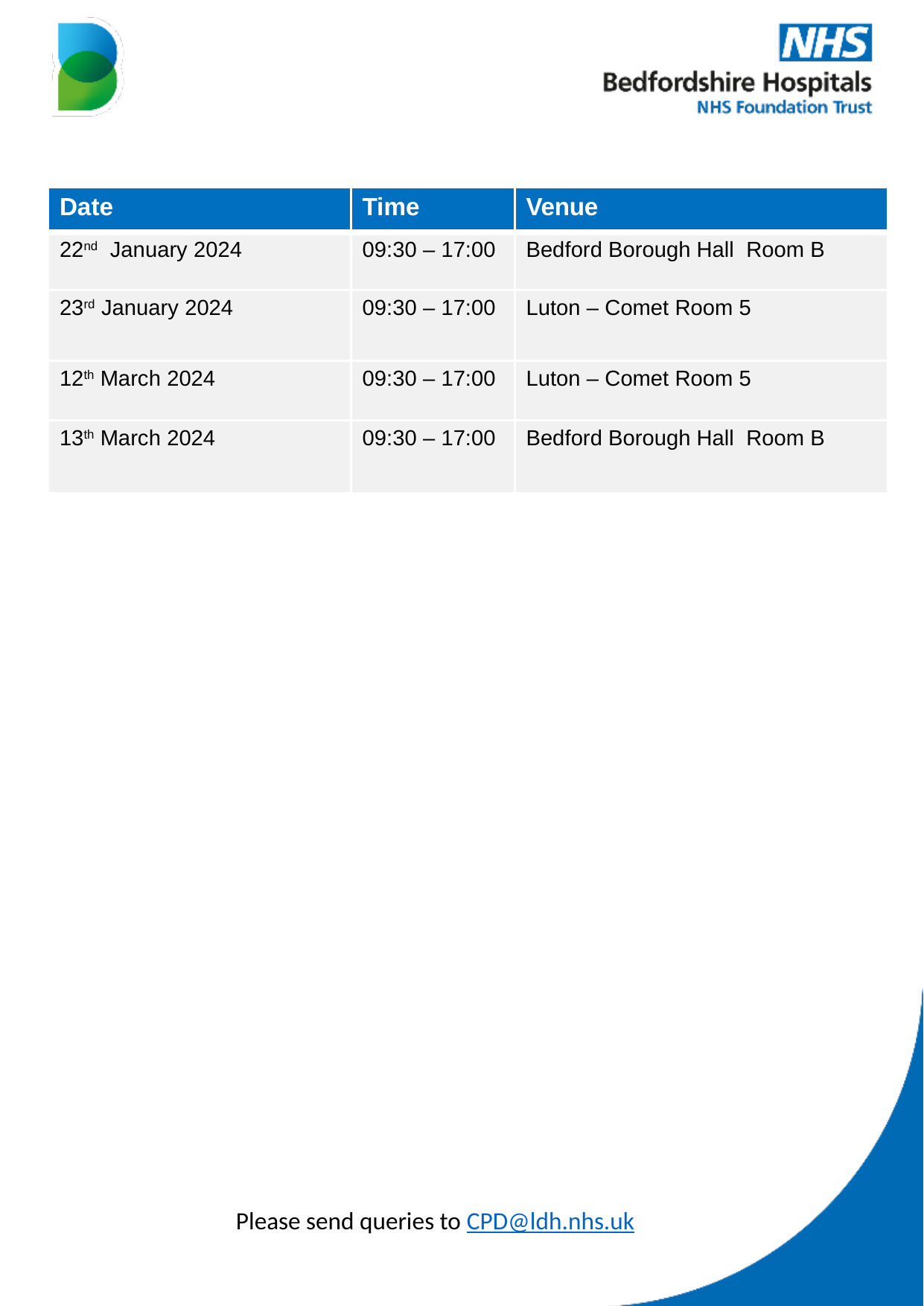

| Date | Time | Venue |
| --- | --- | --- |
| 22nd January 2024 | 09:30 – 17:00 | Bedford Borough Hall Room B |
| 23rd January 2024 | 09:30 – 17:00 | Luton – Comet Room 5 |
| 12th March 2024 | 09:30 – 17:00 | Luton – Comet Room 5 |
| 13th March 2024 | 09:30 – 17:00 | Bedford Borough Hall Room B |
Please send queries to CPD@ldh.nhs.uk